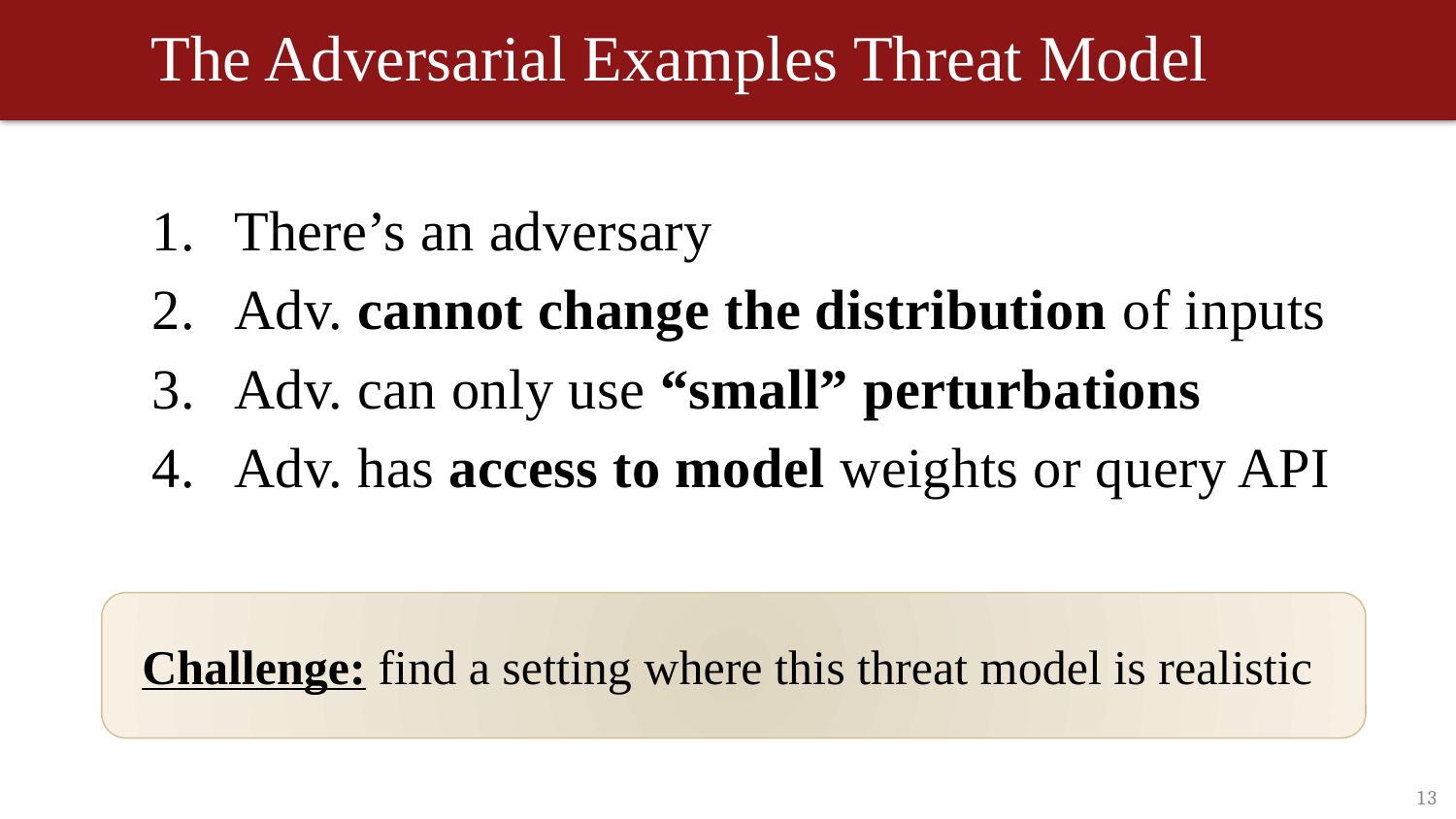

# The Adversarial Examples Threat Model
There’s an adversary
Adv. cannot change the distribution of inputs
Adv. can only use “small” perturbations
Adv. has access to model weights or query API
Challenge: find a setting where this threat model is realistic
13